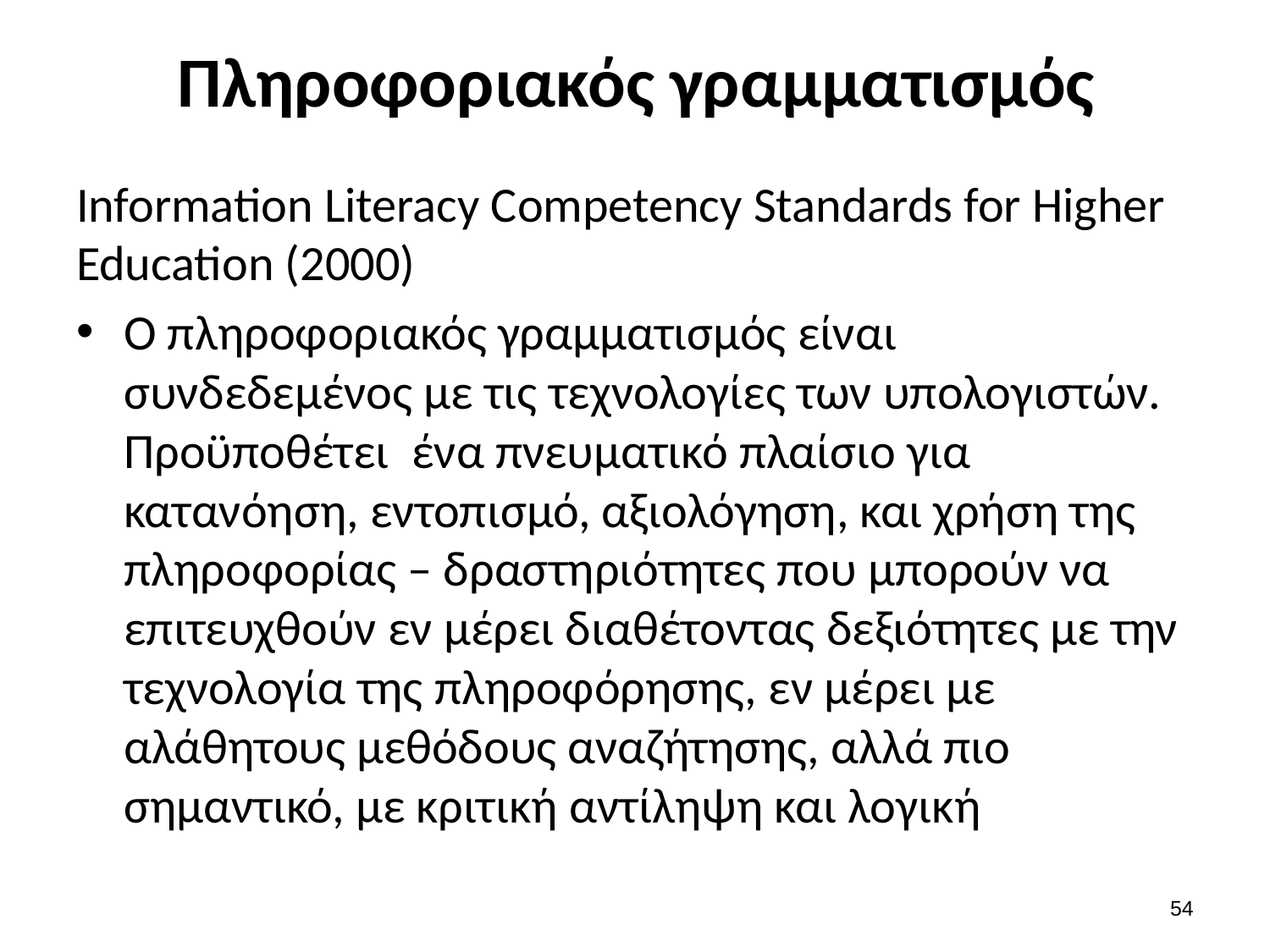

# Πληροφοριακός γραμματισμός
Information Literacy Competency Standards for Higher Education (2000)
Ο πληροφοριακός γραμματισμός είναι συνδεδεμένος με τις τεχνολογίες των υπολογιστών. Προϋποθέτει  ένα πνευματικό πλαίσιο για κατανόηση, εντοπισμό, αξιολόγηση, και χρήση της  πληροφορίας – δραστηριότητες που μπορούν να επιτευχθούν εν μέρει διαθέτοντας δεξιότητες με την τεχνολογία της πληροφόρησης, εν μέρει με αλάθητους μεθόδους αναζήτησης, αλλά πιο σημαντικό, με κριτική αντίληψη και λογική
54